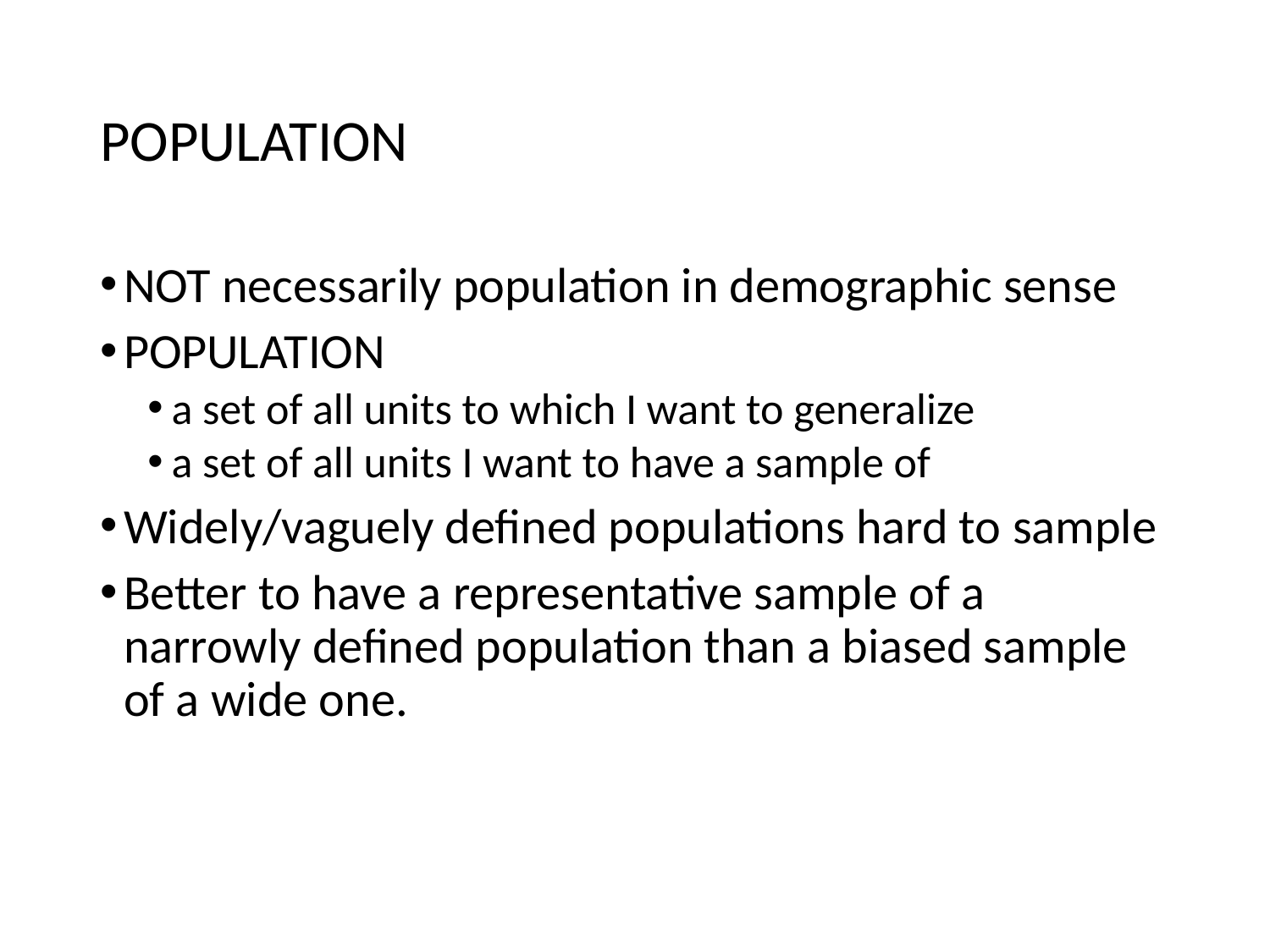

# POPULATION
NOT necessarily population in demographic sense
POPULATION
a set of all units to which I want to generalize
a set of all units I want to have a sample of
Widely/vaguely defined populations hard to sample
Better to have a representative sample of a narrowly defined population than a biased sample of a wide one.